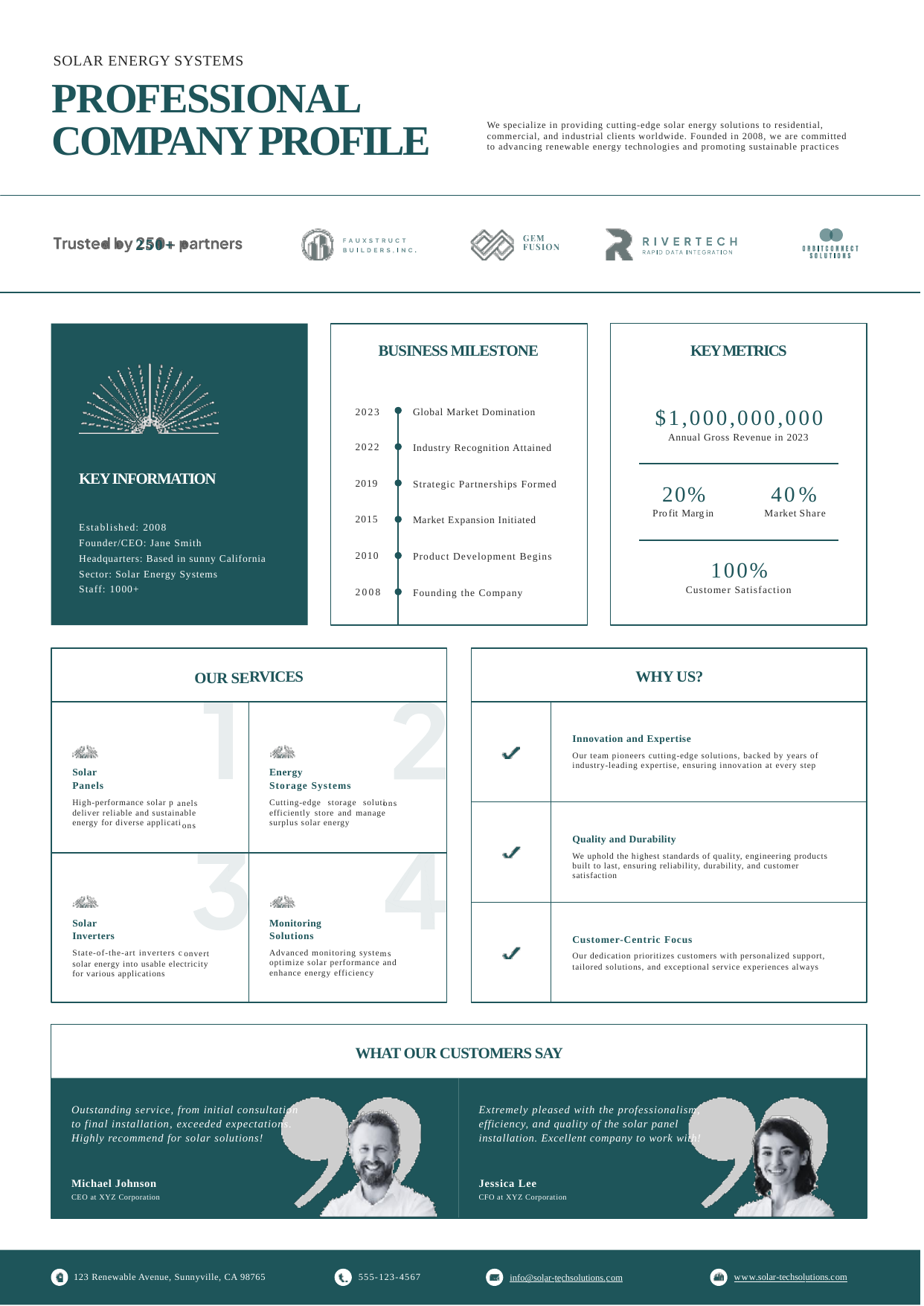

SOLAR ENERGY SYSTEMS
PROFESSIONAL
COMPANY PROFILE

We specialize in providing cutting-edge solar energy solutions to residential, commercial, and industrial clients worldwide. Founded in 2008, we are committed to advancing renewable energy technologies and promoting sustainable practices

250+

KEY INFORMATION
Established: 2008
Founder/CEO: Jane Smith
Headquarters: Based in sunny California
Sector: Solar Energy Systems
Staff: 1000+

KEY METRICS
$1,000,000,000
Annual Gross Revenue in 2023
20%        40%
Profit Margin                   Market Share
100%
Customer Satisfaction

BUSINESS MILESTONE

2023
2022
2019
2015
2010
2008

Global Market Domination
Industry Recognition Attained
Strategic Partnerships Formed
Market Expansion Initiated
Product Development Begins
Founding the Company

RVICES

WHY US?

OUR SE
anels

ons

Solar
Panels
High-performance solar p deliver reliable and sustainable energy for diverse applicati

Energy
Storage Systems
Cutting-edge storage soluti efficiently store and manage surplus solar energy

Innovation and Expertise
Our team pioneers cutting-edge solutions, backed by years of industry-leading expertise, ensuring innovation at every step

Quality and Durability
We uphold the highest standards of quality, engineering products built to last, ensuring reliability, durability, and customer satisfaction
ons
onvert

ms

Solar
Inverters
State-of-the-art inverters c
solar energy into usable electricity for various applications

Monitoring
Solutions
Advanced monitoring syste optimize solar performance and enhance energy efficiency

Customer-Centric Focus
Our dedication prioritizes customers with personalized support,

tailored solutions, and exceptional service experiences always

WHAT OUR CUSTOMERS SAY

Outstanding service, from initial consultation
to final installation, exceeded expectations.
Highly recommend for solar solutions!
Michael Johnson
CEO at XYZ Corporation

Extremely pleased with the professionalism,
efficiency, and quality of the solar panel
installation. Excellent company to work with!
Jessica Lee
CFO at XYZ Corporation

123 Renewable Avenue, Sunnyville, CA 98765
555-123-4567
www.solar-techsolutions.com
info@solar-techsolutions.com